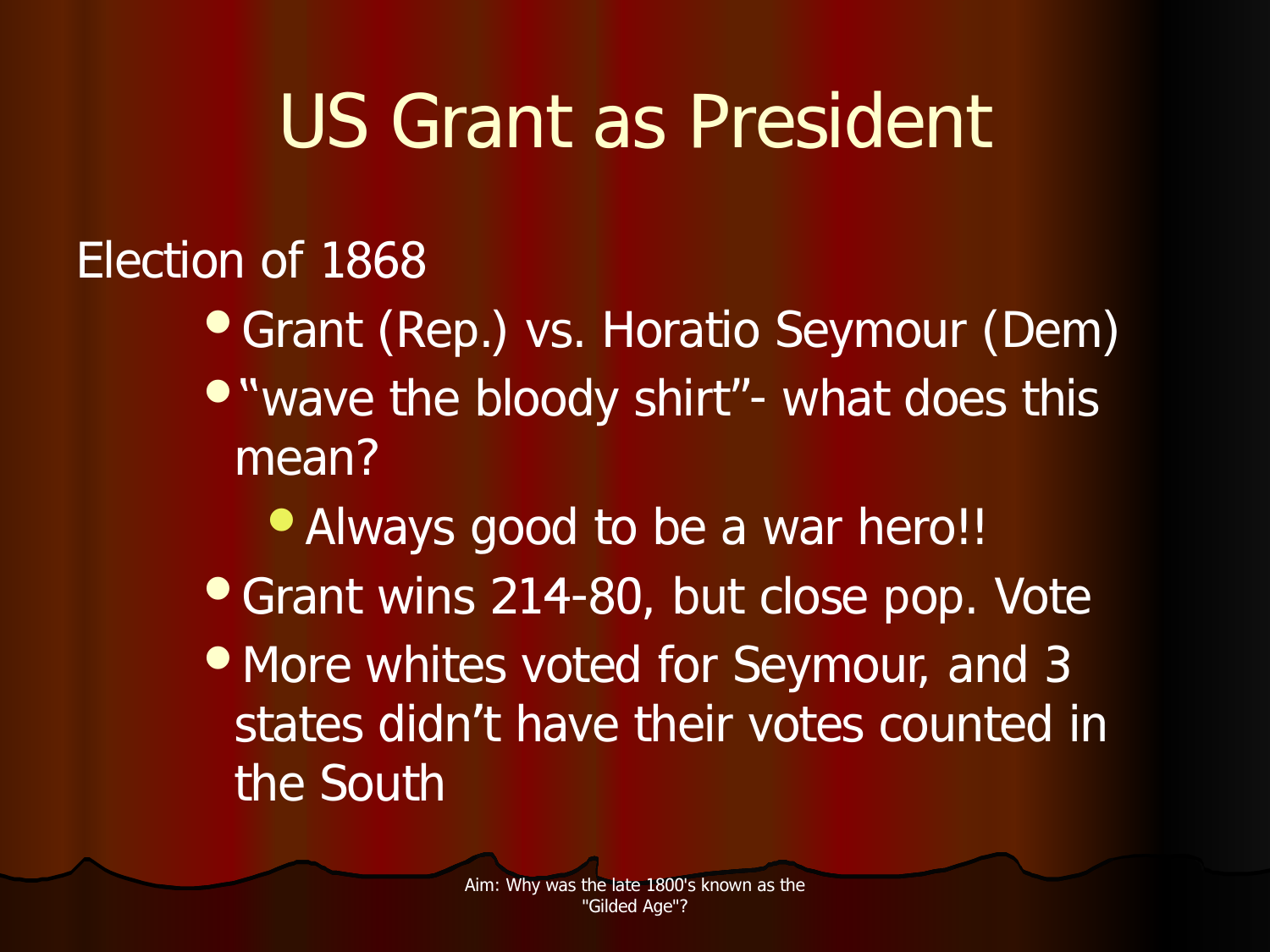

# US Grant as President
Election of 1868
Grant (Rep.) vs. Horatio Seymour (Dem)
“wave the bloody shirt”- what does this mean?
Always good to be a war hero!!
Grant wins 214-80, but close pop. Vote
More whites voted for Seymour, and 3 states didn’t have their votes counted in the South
Aim: Why was the late 1800's known as the "Gilded Age"?